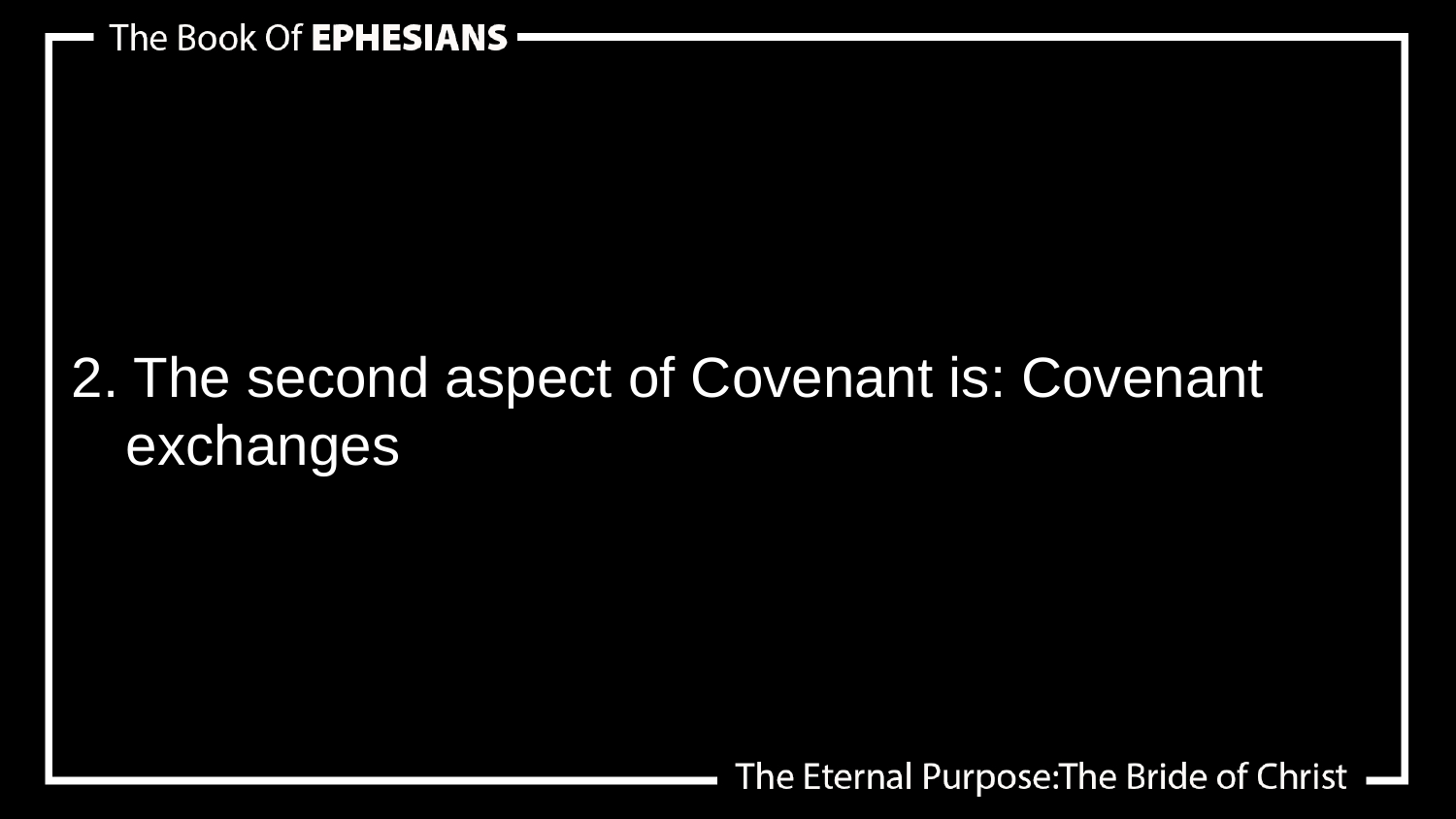

2. The second aspect of Covenant is: Covenant exchanges